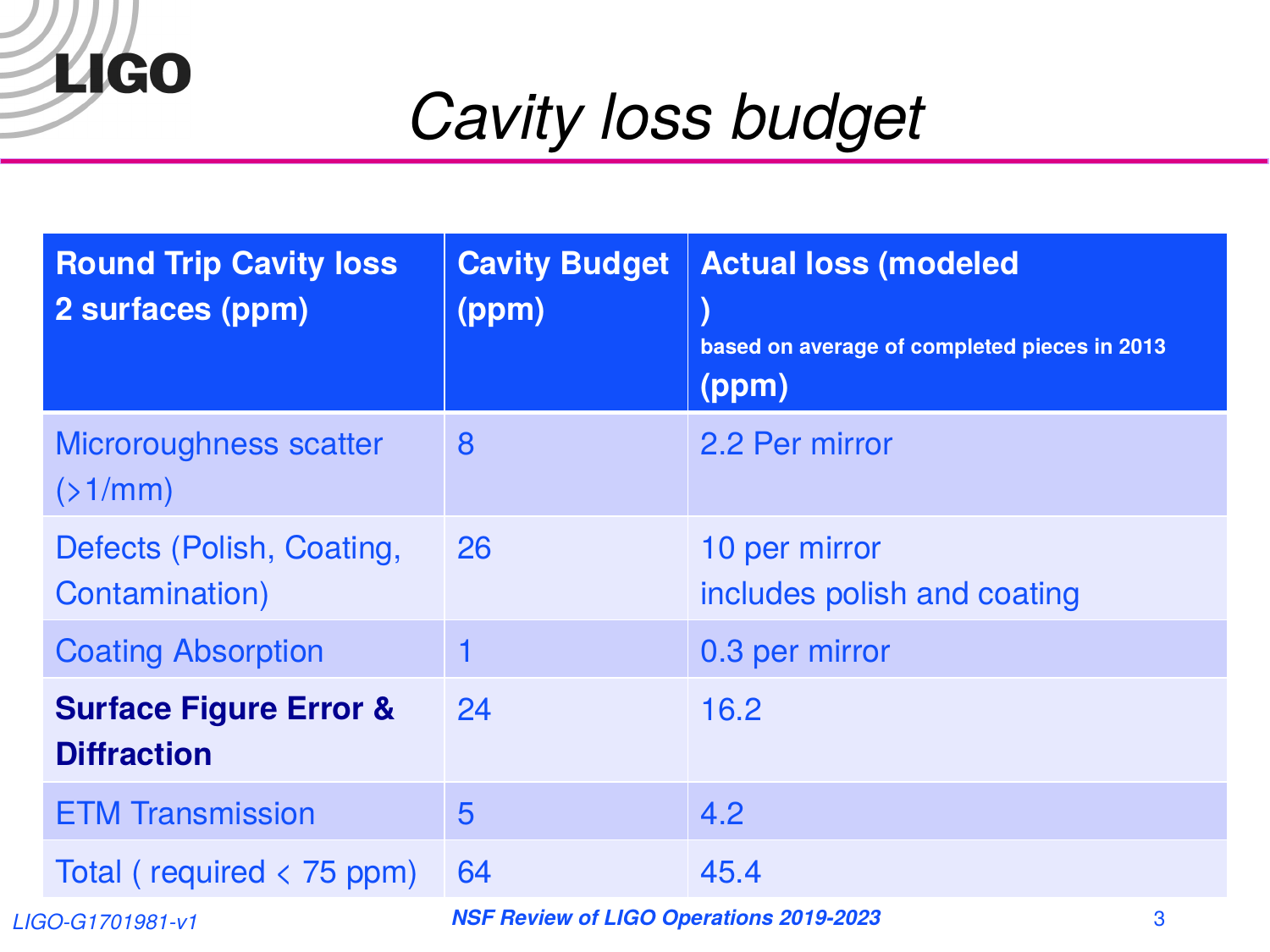

# Cavity loss budget

| Round Trip Cavity loss 2 surfaces (ppm) | Cavity Budget (ppm) | Actual loss (modeled ) based on average of completed pieces in 2013 (ppm) |
| --- | --- | --- |
| Microroughness scatter (>1/mm) | 8 | 2.2 Per mirror |
| Defects (Polish, Coating, Contamination) | 26 | 10 per mirror includes polish and coating |
| Coating Absorption | 1 | 0.3 per mirror |
| Surface Figure Error & Diffraction | 24 | 16.2 |
| ETM Transmission | 5 | 4.2 |
| Total ( required < 75 ppm) | 64 | 45.4 |
NSF Review of LIGO Operations 2019-2023
3
LIGO-G1701981-v1